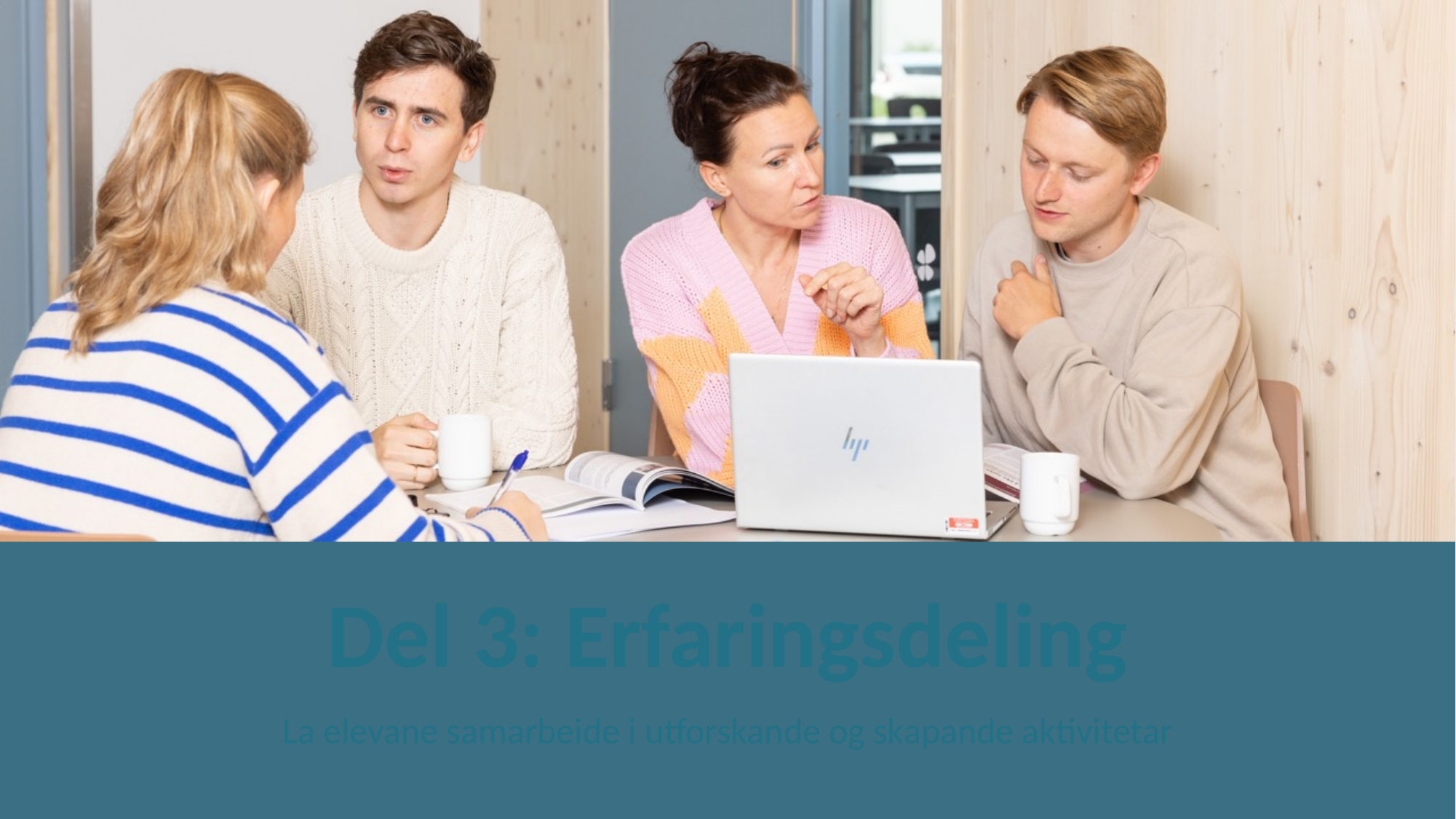

# Del 3: Erfaringsdeling
La elevane samarbeide i utforskande og skapande aktivitetar